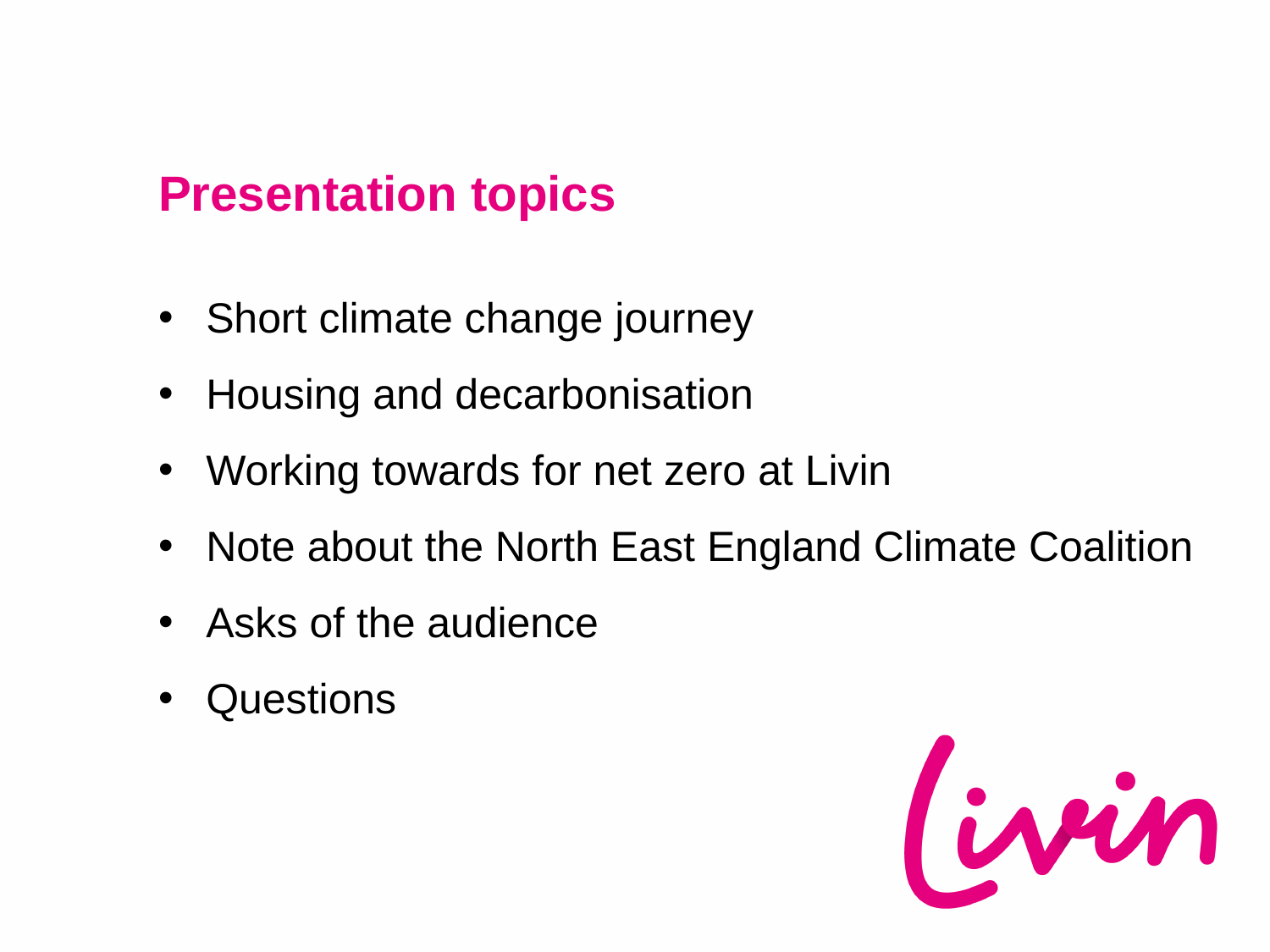

Presentation topics

Short climate change journey
Housing and decarbonisation
Working towards for net zero at Livin
Note about the North East England Climate Coalition
Asks of the audience
Questions